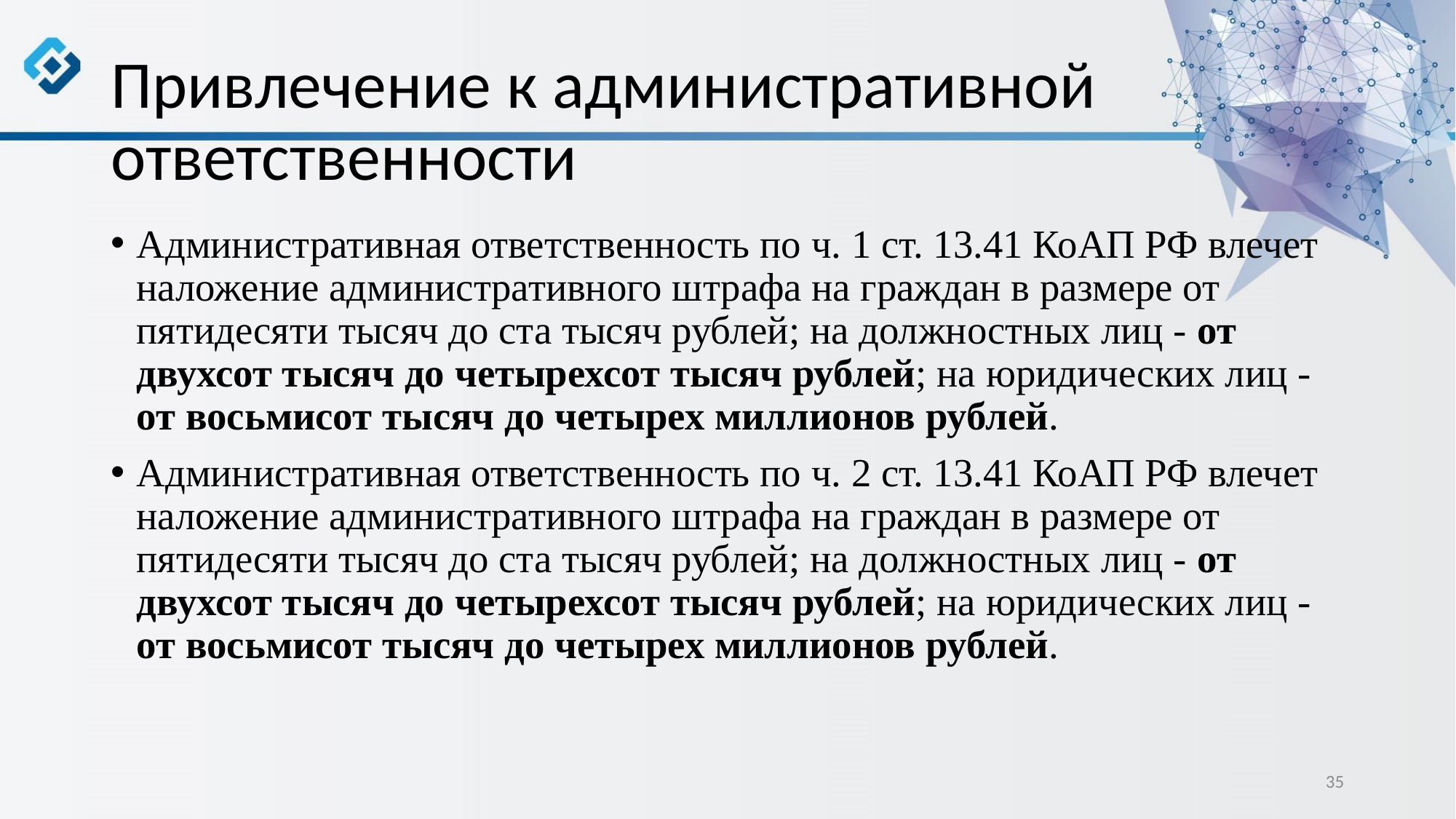

# Привлечение к административной ответственности
Административная ответственность по ч. 1 ст. 13.41 КоАП РФ влечет наложение административного штрафа на граждан в размере от пятидесяти тысяч до ста тысяч рублей; на должностных лиц - от двухсот тысяч до четырехсот тысяч рублей; на юридических лиц - от восьмисот тысяч до четырех миллионов рублей.
Административная ответственность по ч. 2 ст. 13.41 КоАП РФ влечет наложение административного штрафа на граждан в размере от пятидесяти тысяч до ста тысяч рублей; на должностных лиц - от двухсот тысяч до четырехсот тысяч рублей; на юридических лиц - от восьмисот тысяч до четырех миллионов рублей.

35